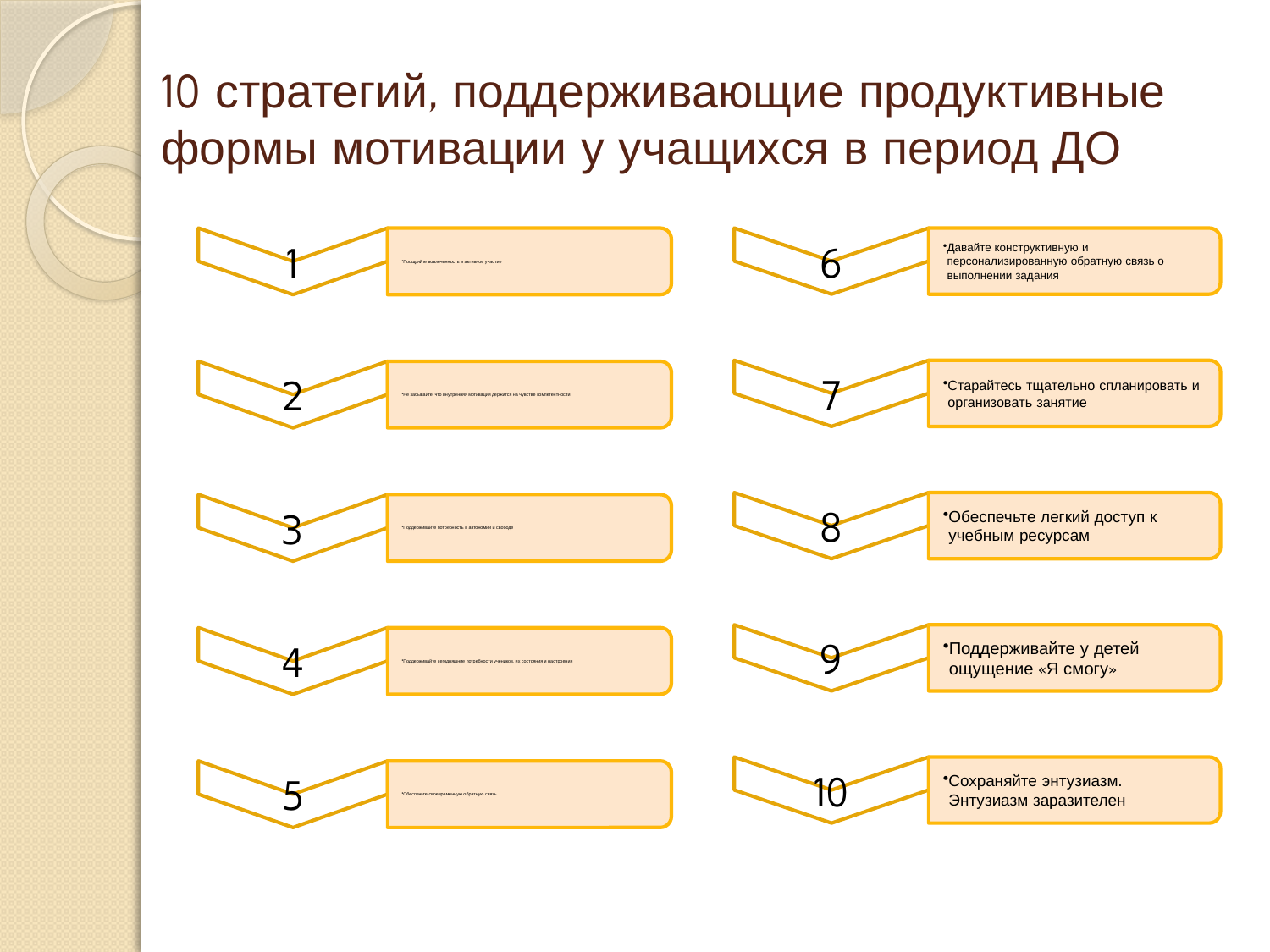

# 10 стратегий, поддерживающие продуктивные формы мотивации у учащихся в период ДО
1
2
3
Поддерживайте потребность в автономии и свободе
4
5
Поощряйте вовлеченность и активное участие
Не забывайте, что внутренняя мотивация держится на чувстве компетентности
Поддерживайте сегодняшние потребности учеников, их состояния и настроения
Обеспечьте своевременную обратную связь
6
Давайте конструктивную и персонализированную обратную связь о выполнении задания
7
Старайтесь тщательно спланировать и организовать занятие
8
Обеспечьте легкий доступ к учебным ресурсам
9
10
Поддерживайте у детей ощущение «Я смогу»
Сохраняйте энтузиазм. Энтузиазм заразителен